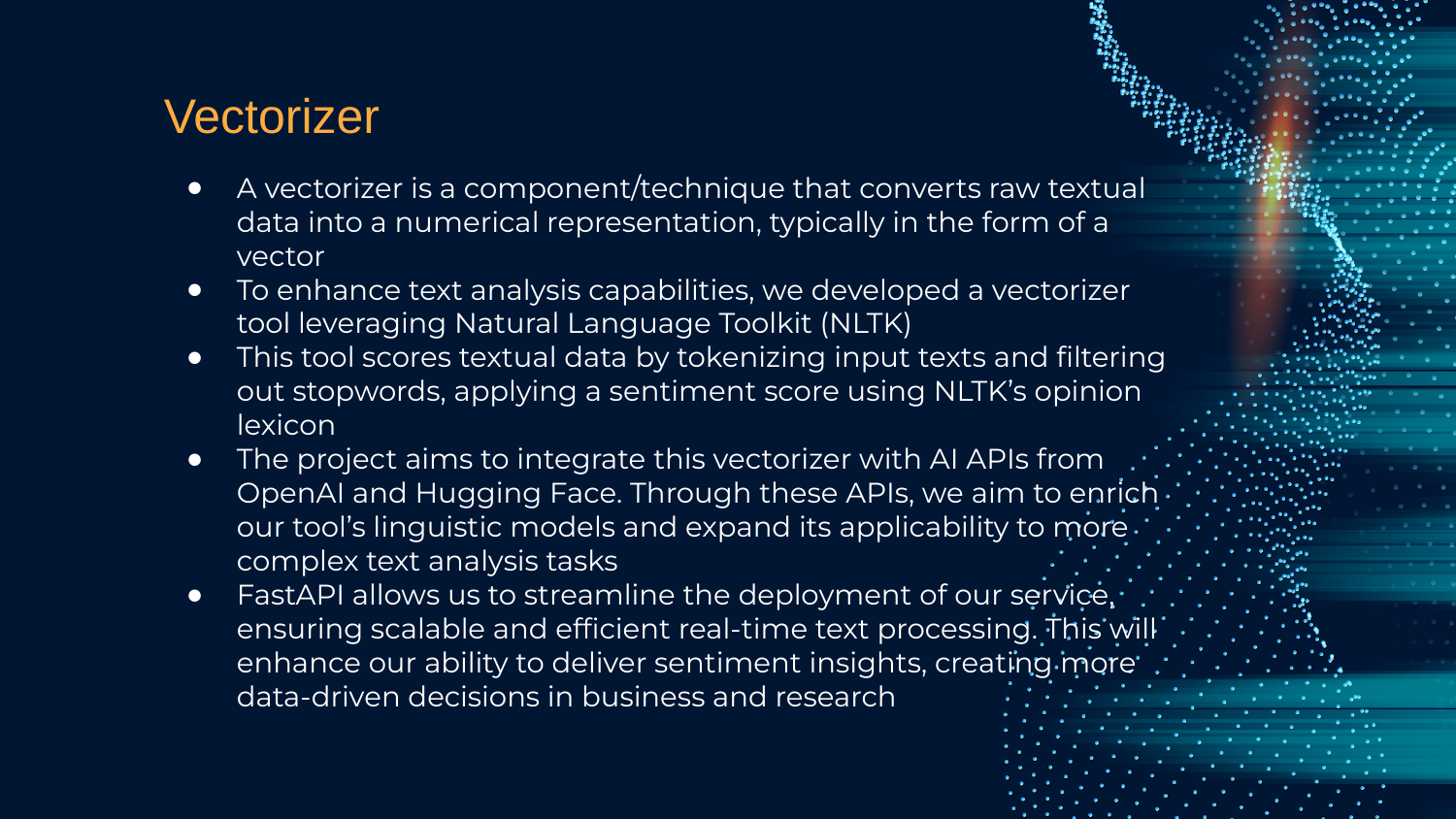

# Vectorizer
A vectorizer is a component/technique that converts raw textual data into a numerical representation, typically in the form of a vector
To enhance text analysis capabilities, we developed a vectorizer tool leveraging Natural Language Toolkit (NLTK)
This tool scores textual data by tokenizing input texts and filtering out stopwords, applying a sentiment score using NLTK’s opinion lexicon
The project aims to integrate this vectorizer with AI APIs from OpenAI and Hugging Face. Through these APIs, we aim to enrich our tool’s linguistic models and expand its applicability to more complex text analysis tasks
FastAPI allows us to streamline the deployment of our service, ensuring scalable and efficient real-time text processing. This will enhance our ability to deliver sentiment insights, creating more data-driven decisions in business and research